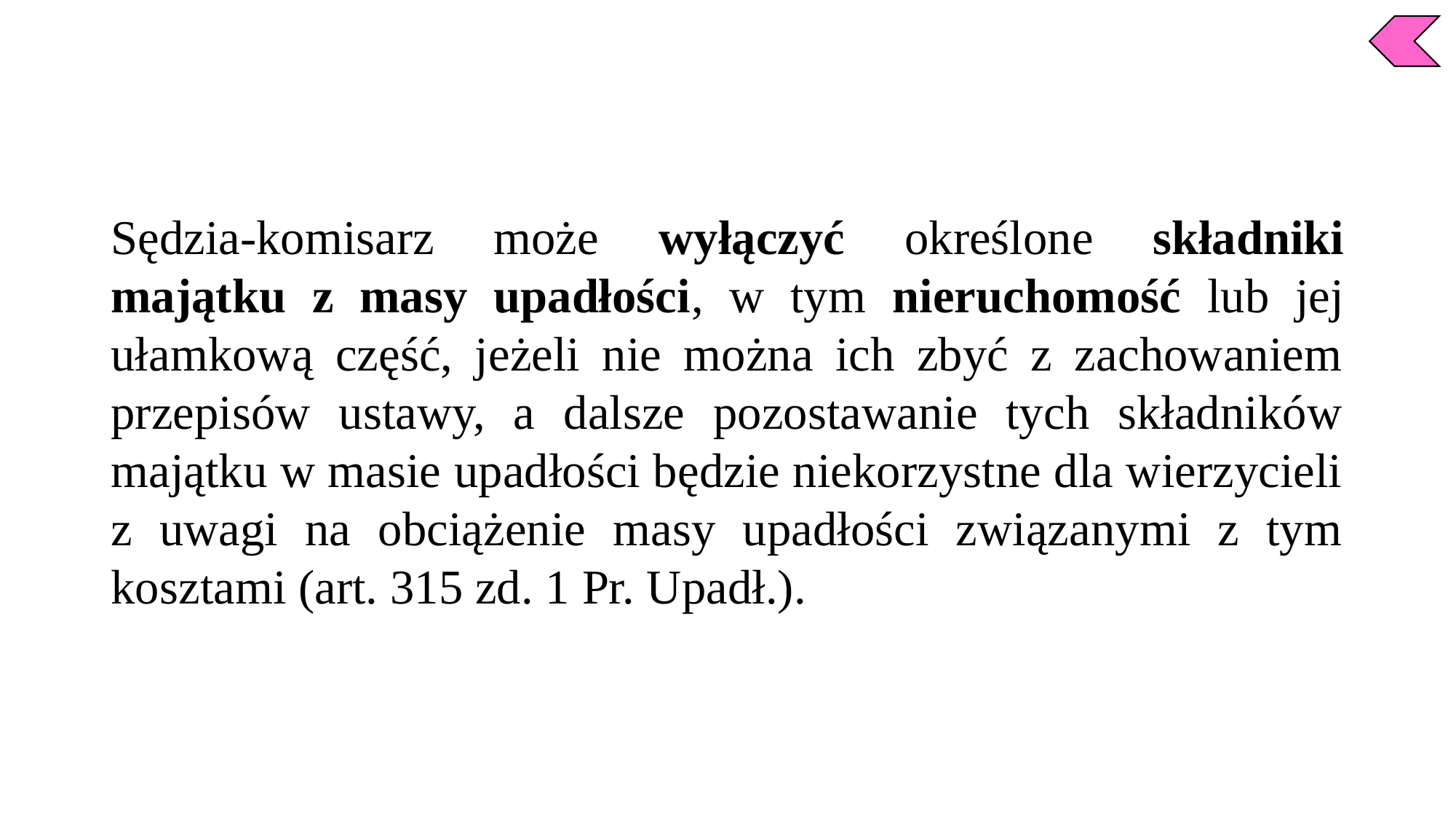

Sędzia-komisarz może wyłączyć określone składniki majątku z masy upadłości, w tym nieruchomość lub jej ułamkową część, jeżeli nie można ich zbyć z zachowaniem przepisów ustawy, a dalsze pozostawanie tych składników majątku w masie upadłości będzie niekorzystne dla wierzycieli z uwagi na obciążenie masy upadłości związanymi z tym kosztami (art. 315 zd. 1 Pr. Upadł.).